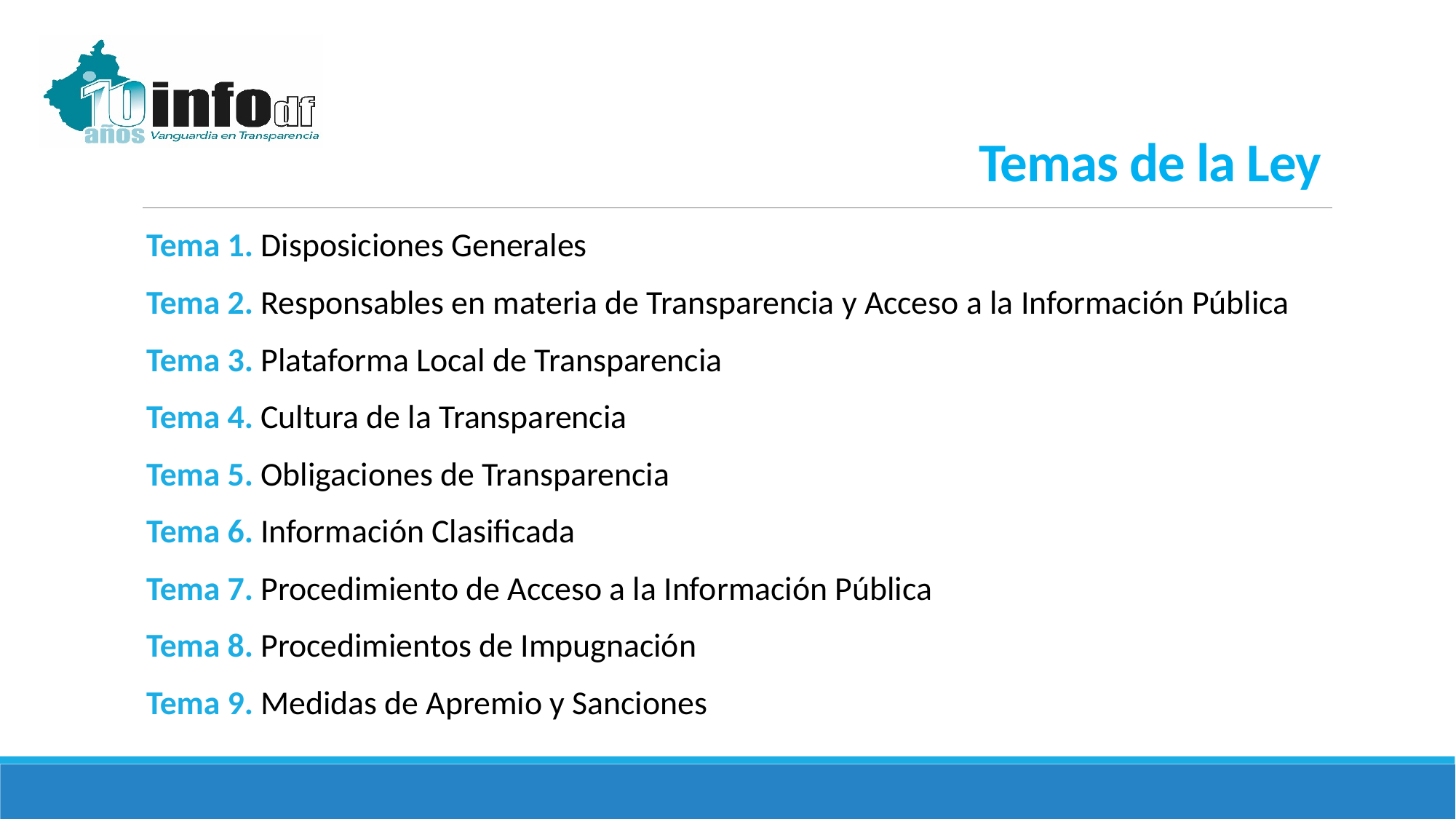

Temas de la Ley
Tema 1. Disposiciones Generales
Tema 2. Responsables en materia de Transparencia y Acceso a la Información Pública
Tema 3. Plataforma Local de Transparencia
Tema 4. Cultura de la Transparencia
Tema 5. Obligaciones de Transparencia
Tema 6. Información Clasificada
Tema 7. Procedimiento de Acceso a la Información Pública
Tema 8. Procedimientos de Impugnación
Tema 9. Medidas de Apremio y Sanciones